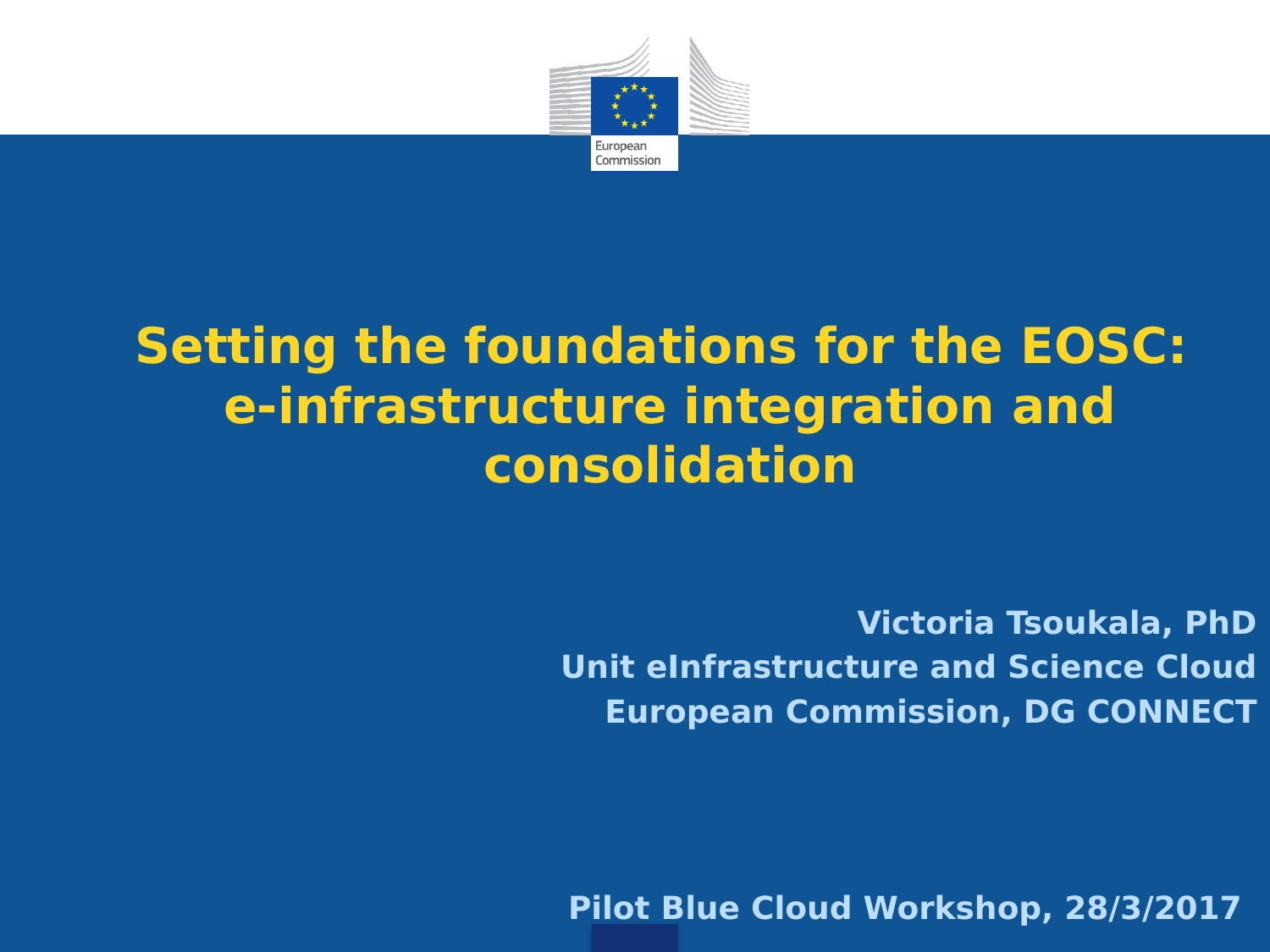

# Setting the foundations for the EOSC: e-infrastructure integration and consolidation
Victoria Tsoukala, PhD
Unit eInfrastructure and Science Cloud
European Commission, DG CONNECT
Pilot Blue Cloud Workshop, 28/3/2017